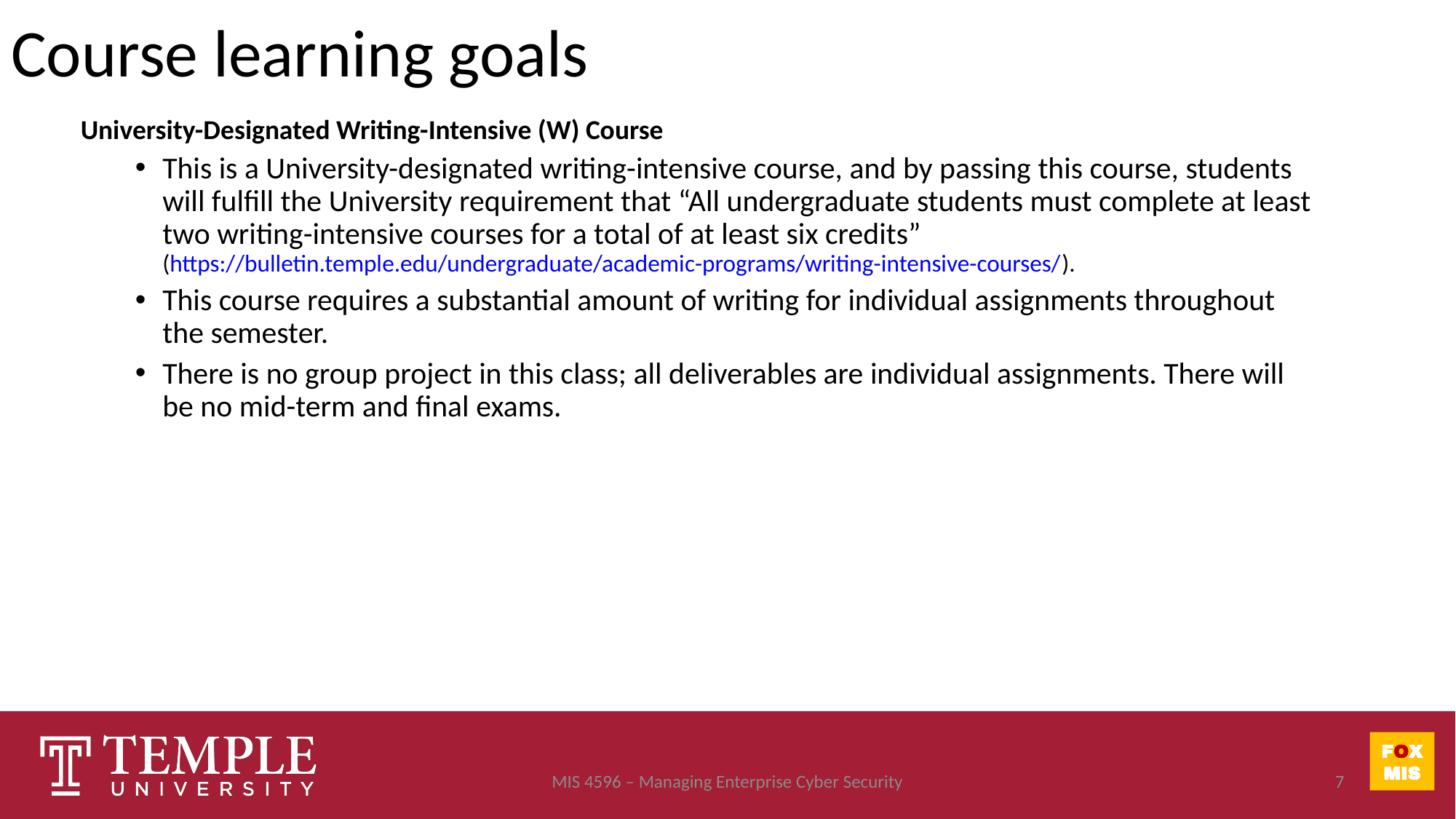

# Course learning goals
University-Designated Writing-Intensive (W) Course
This is a University-designated writing-intensive course, and by passing this course, students will fulfill the University requirement that “All undergraduate students must complete at least two writing-intensive courses for a total of at least six credits” (https://bulletin.temple.edu/undergraduate/academic-programs/writing-intensive-courses/).
This course requires a substantial amount of writing for individual assignments throughout the semester.
There is no group project in this class; all deliverables are individual assignments. There will be no mid-term and final exams.
MIS 4596 – Managing Enterprise Cyber Security
7